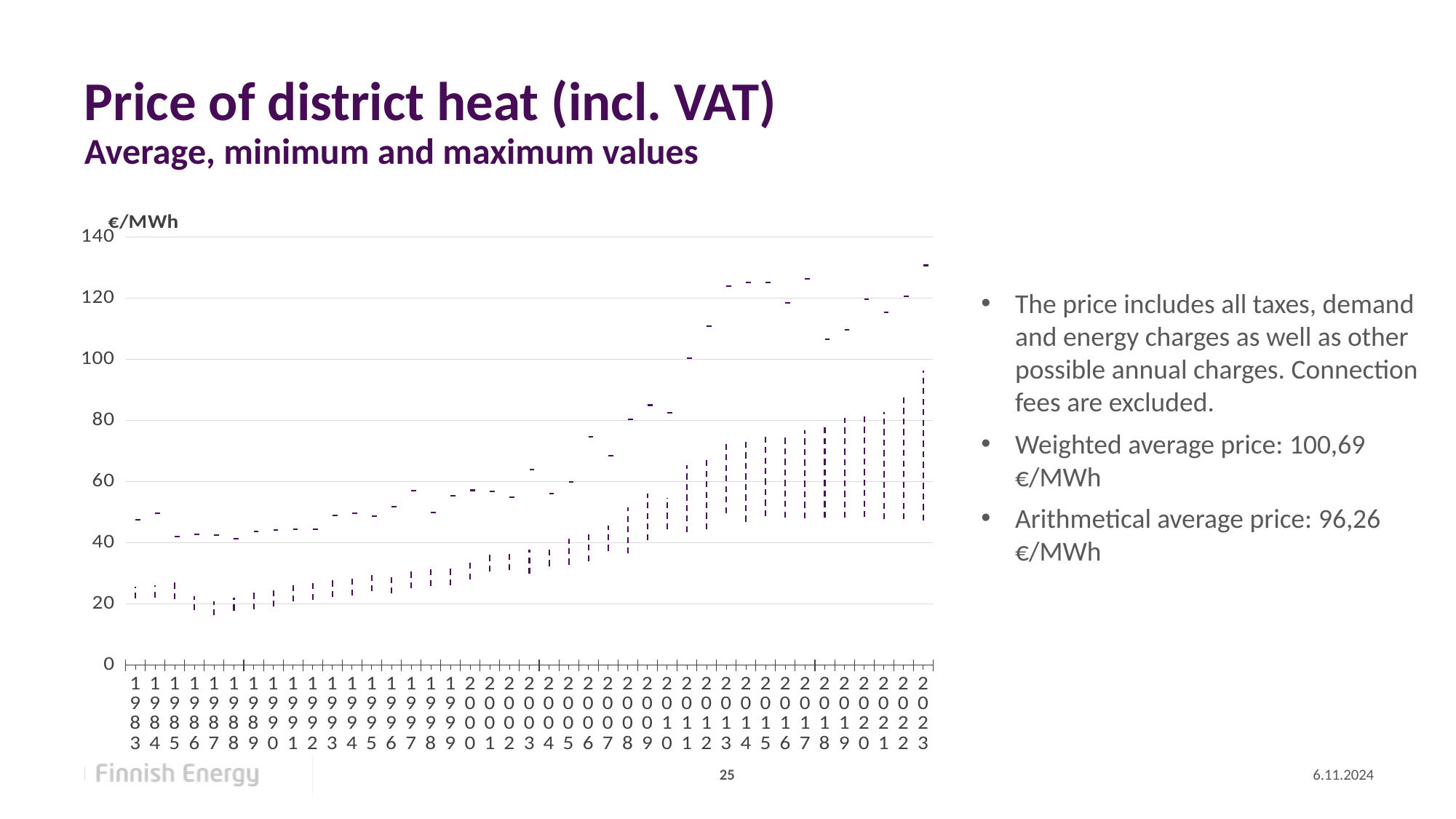

# Price of district heat (incl. VAT) Average, minimum and maximum values

[unsupported chart]

The price includes all taxes, demand and energy charges as well as other possible annual charges. Connection fees are excluded.
Weighted average price: 100,69 €/MWh
Arithmetical average price: 96,26 €/MWh

25
6.11.2024